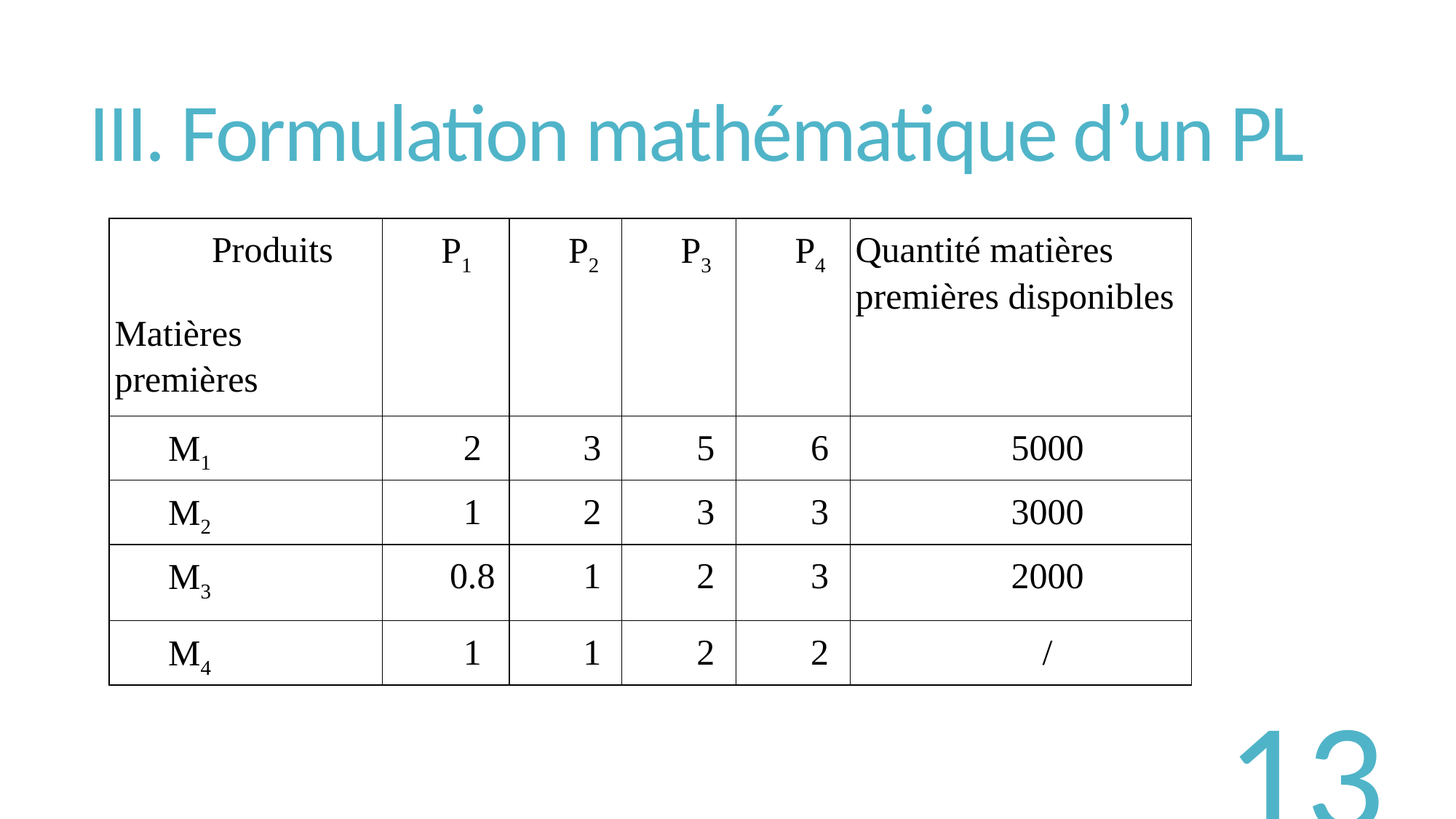

III. Formulation mathématique d’un PL
| Produits Matières premières | P1 | P2 | P3 | P4 | Quantité matières premières disponibles |
| --- | --- | --- | --- | --- | --- |
| M1 | 2 | 3 | 5 | 6 | 5000 |
| M2 | 1 | 2 | 3 | 3 | 3000 |
| M3 | 0.8 | 1 | 2 | 3 | 2000 |
| M4 | 1 | 1 | 2 | 2 | / |
13